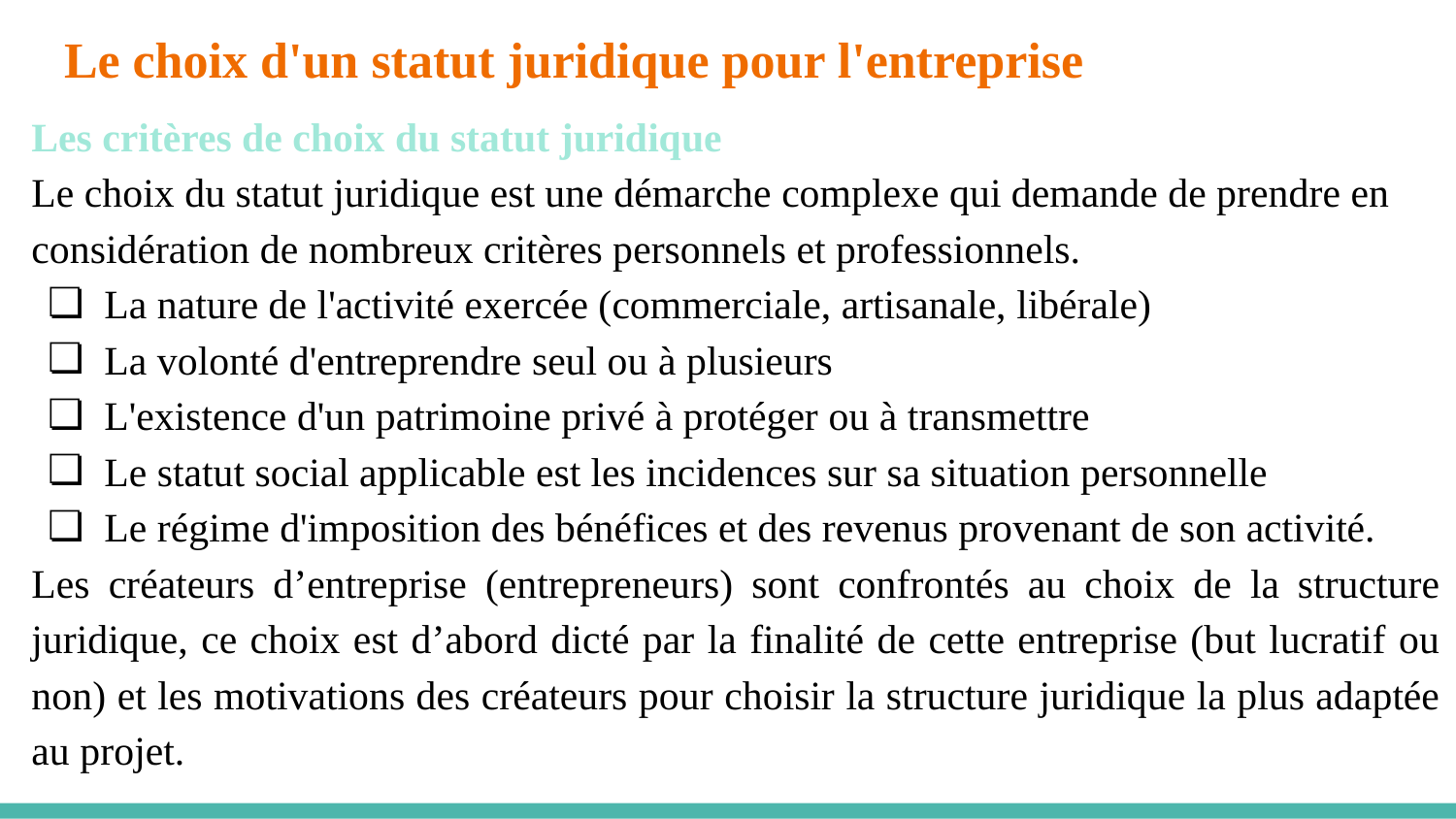

# Le choix d'un statut juridique pour l'entreprise
Les critères de choix du statut juridique
Le choix du statut juridique est une démarche complexe qui demande de prendre en considération de nombreux critères personnels et professionnels.
La nature de l'activité exercée (commerciale, artisanale, libérale)
La volonté d'entreprendre seul ou à plusieurs
L'existence d'un patrimoine privé à protéger ou à transmettre
Le statut social applicable est les incidences sur sa situation personnelle
Le régime d'imposition des bénéfices et des revenus provenant de son activité.
Les créateurs d’entreprise (entrepreneurs) sont confrontés au choix de la structure juridique, ce choix est d’abord dicté par la finalité de cette entreprise (but lucratif ou non) et les motivations des créateurs pour choisir la structure juridique la plus adaptée au projet.